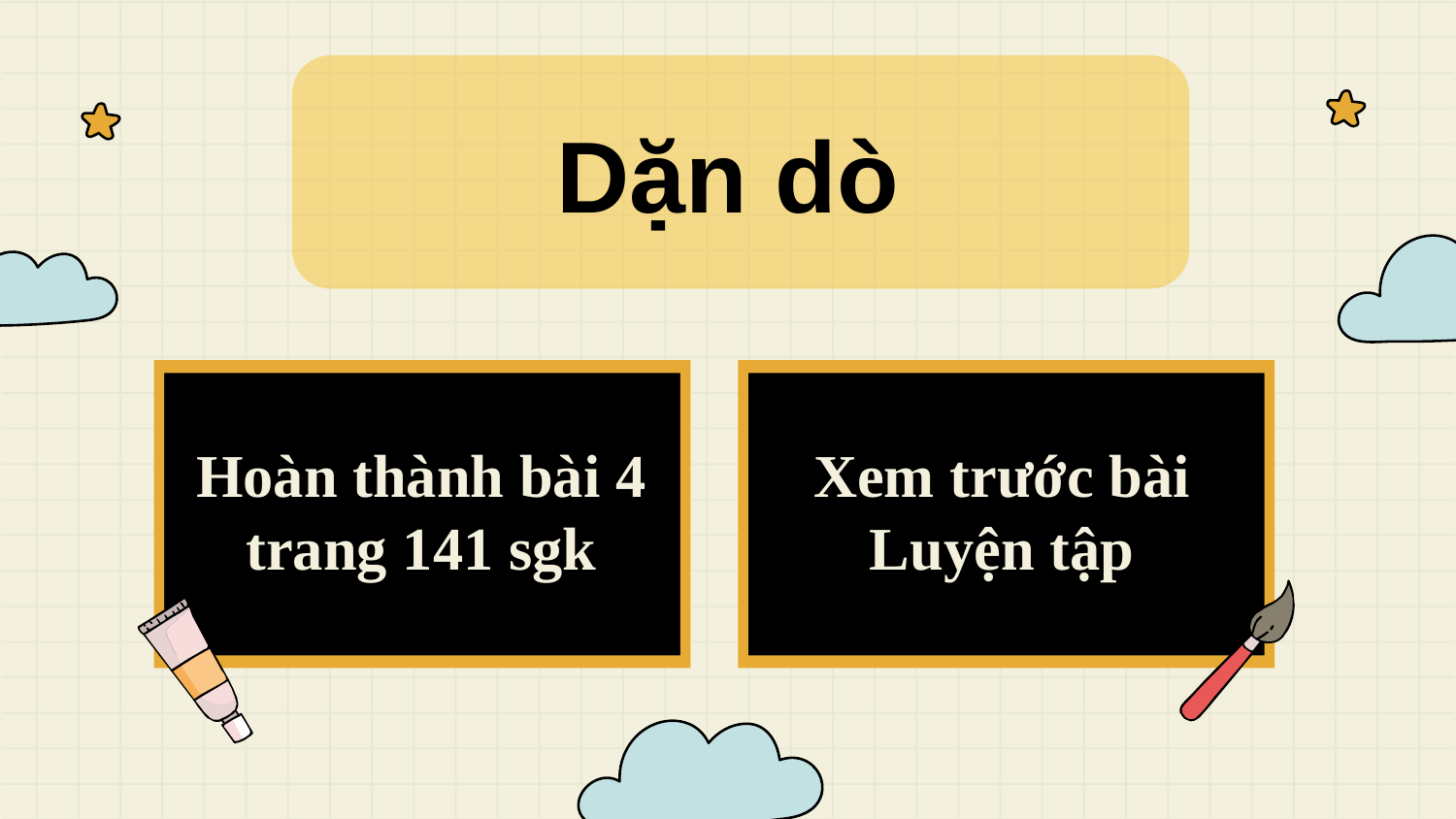

Dặn dò

Hoàn thành bài 4
trang 141 sgk
Xem trước bài Luyện tập